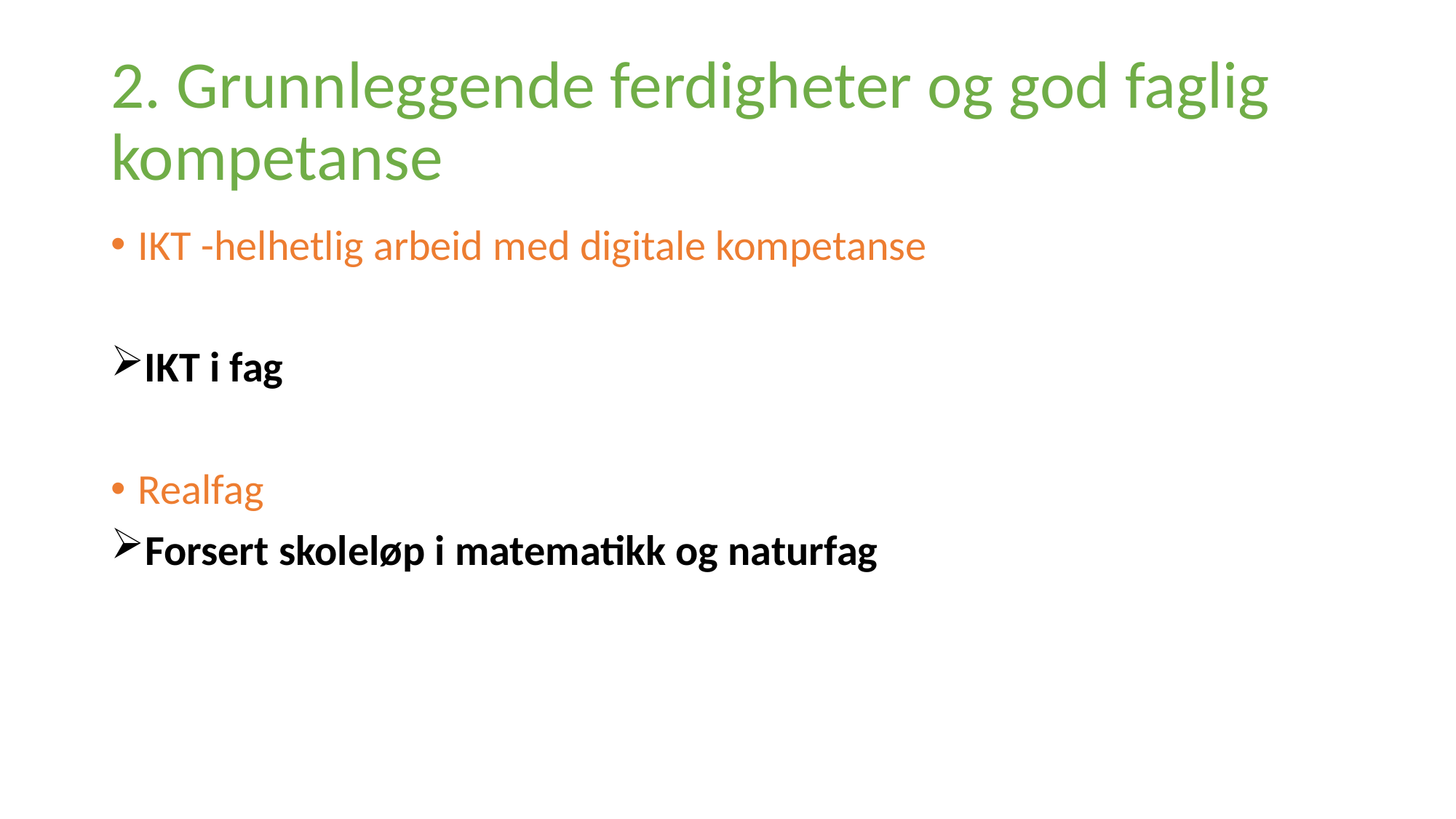

# 2. Grunnleggende ferdigheter og god faglig kompetanse
IKT -helhetlig arbeid med digitale kompetanse

IKT i fag

Realfag
Forsert skoleløp i matematikk og naturfag